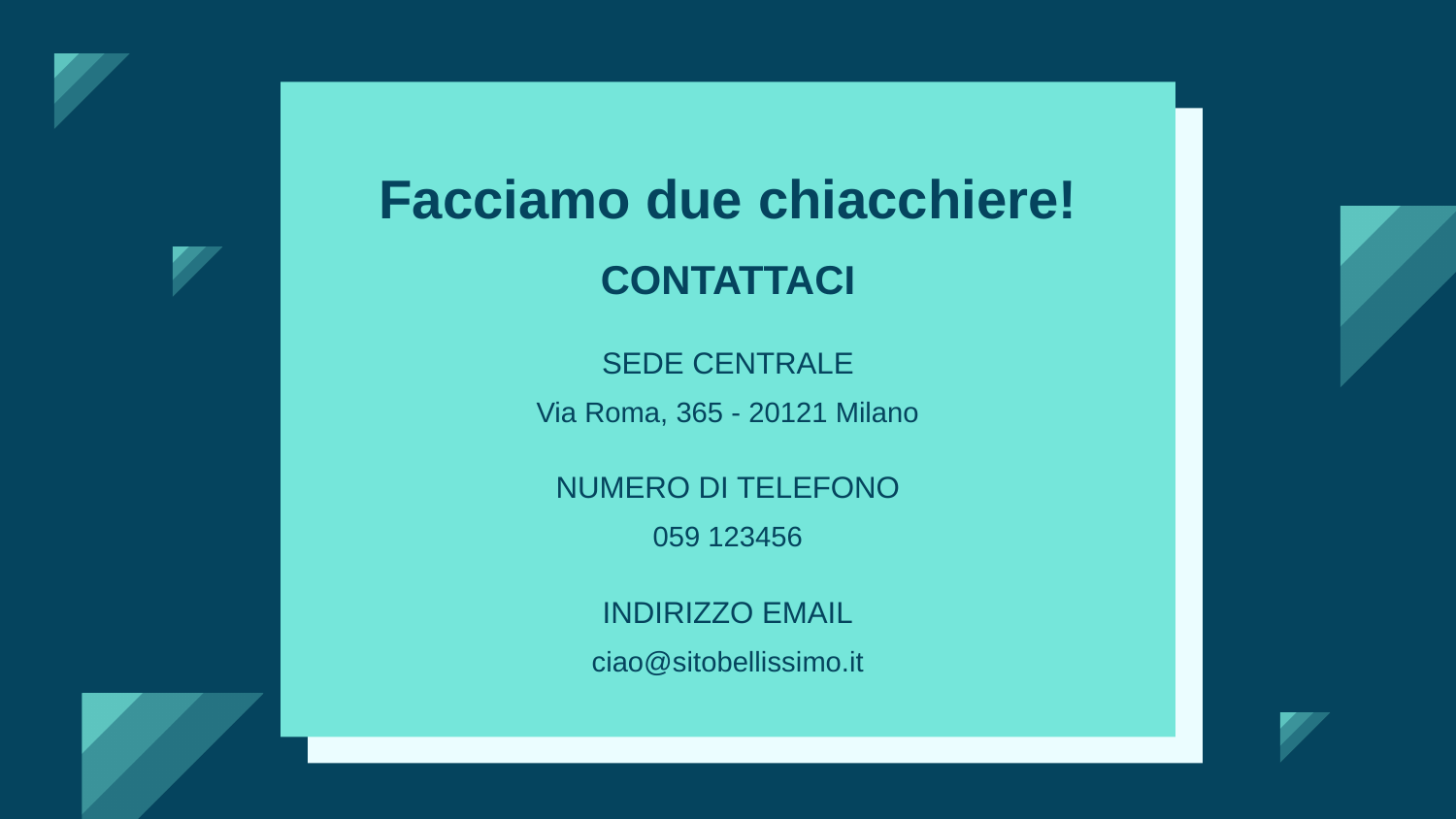

Facciamo due chiacchiere!
CONTATTACI
SEDE CENTRALE
Via Roma, 365 - 20121 Milano
NUMERO DI TELEFONO
059 123456
INDIRIZZO EMAIL
ciao@sitobellissimo.it